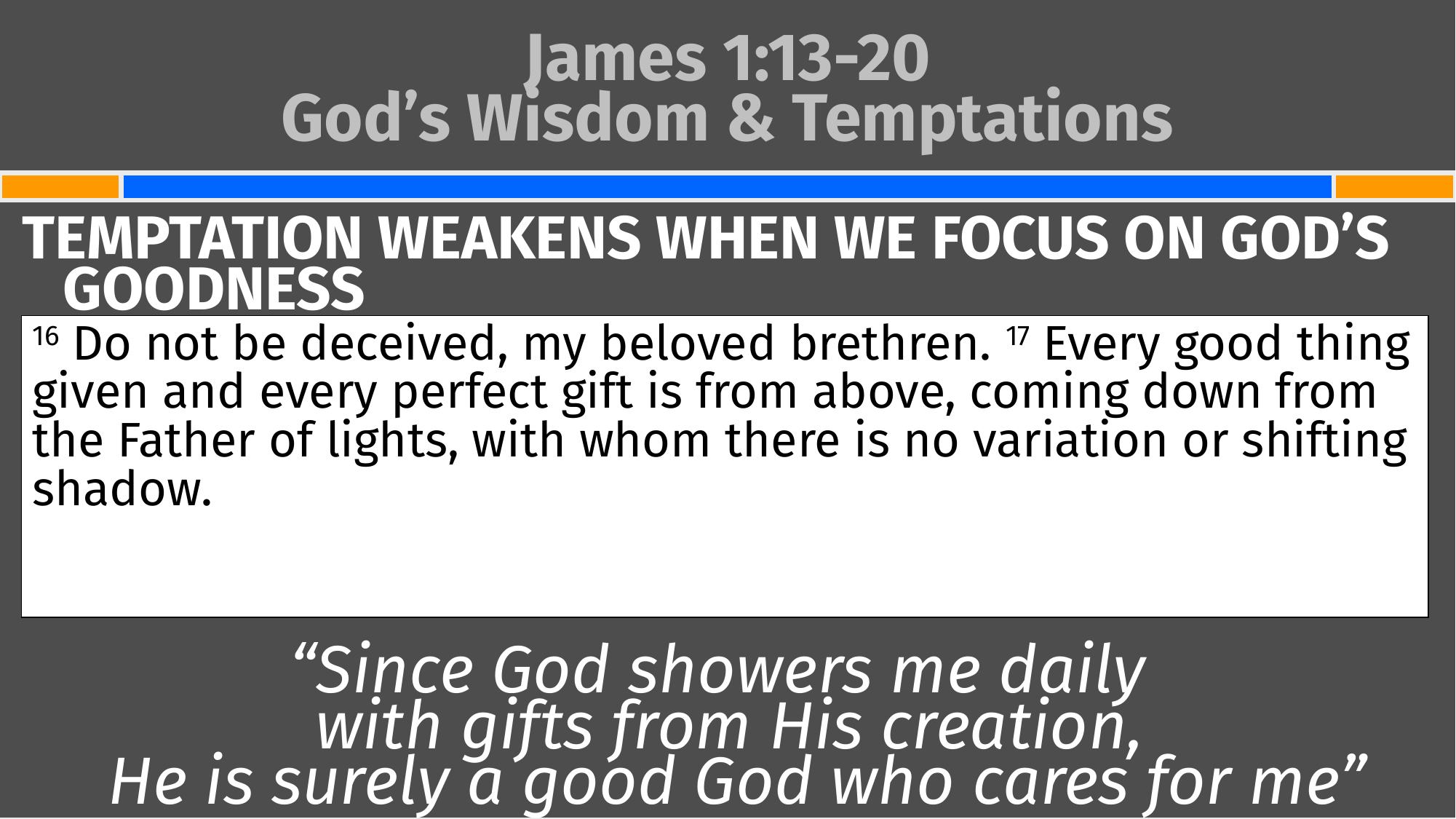

# James 1:13-20 God’s Wisdom & Temptations

TEMPTATION WEAKENS WHEN WE FOCUS ON GOD’S GOODNESS

“Since God showers me daily
with gifts from His creation,
He is surely a good God who cares for me”
16 Do not be deceived, my beloved brethren. 17 Every good thing given and every perfect gift is from above, coming down from the Father of lights, with whom there is no variation or shifting shadow. 18 In the exercise of His will He brought us forth by the word of truth, so that we would be a kind of first fruits among His creatures.